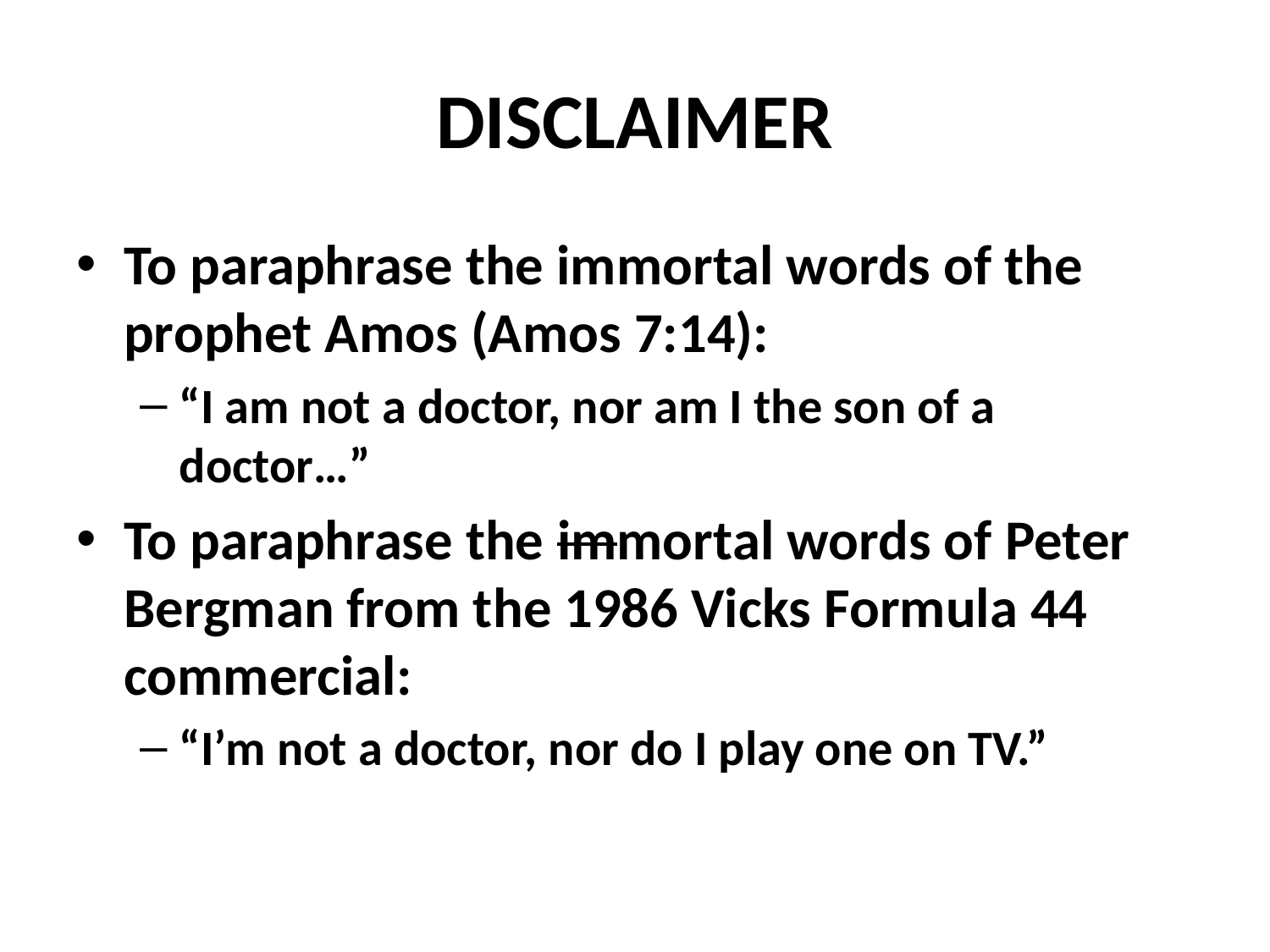

# DISCLAIMER
To paraphrase the immortal words of the prophet Amos (Amos 7:14):
“I am not a doctor, nor am I the son of a doctor…”
To paraphrase the immortal words of Peter Bergman from the 1986 Vicks Formula 44 commercial:
“I’m not a doctor, nor do I play one on TV.”